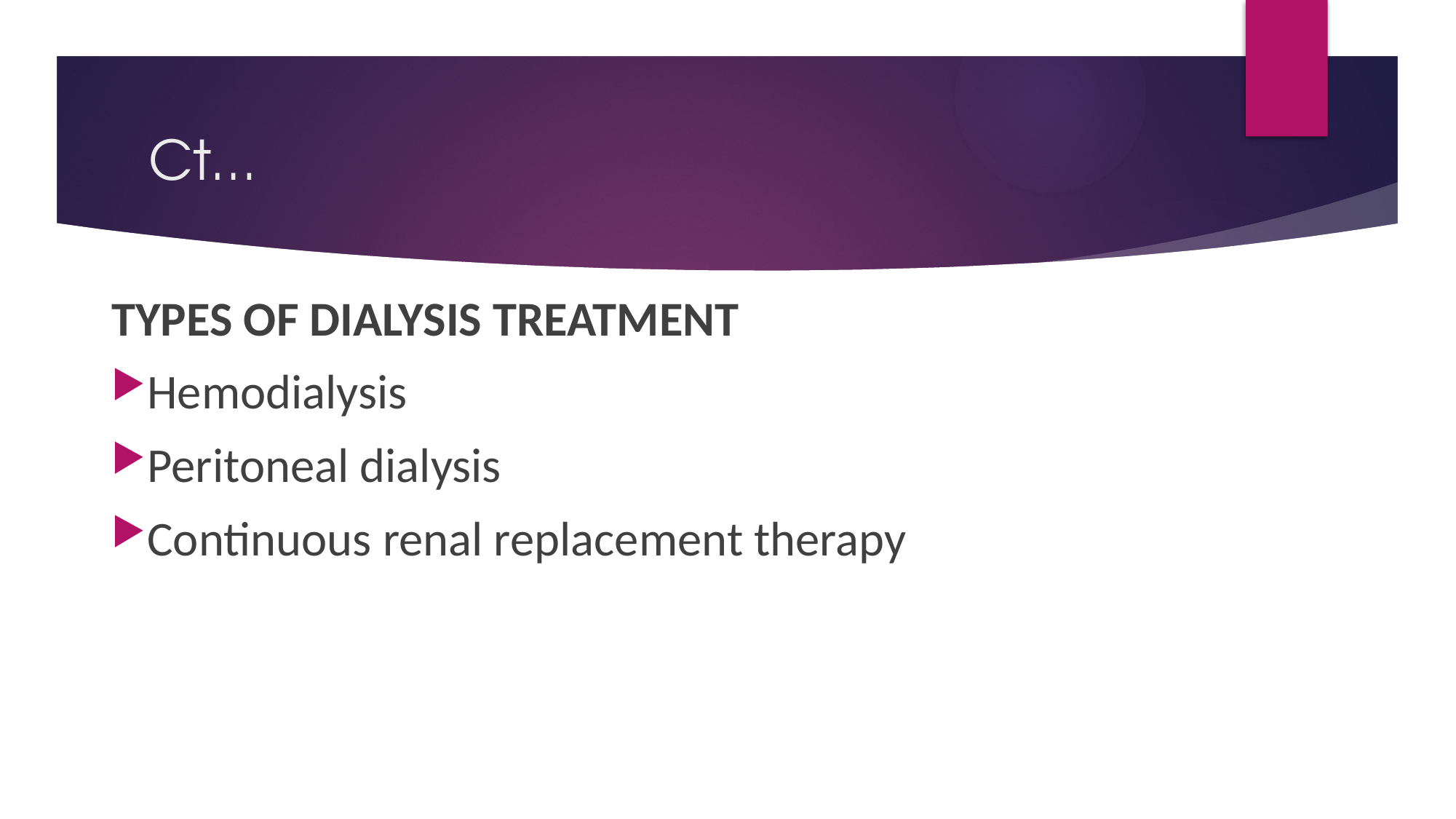

# Ct…
TYPES OF DIALYSIS TREATMENT
Hemodialysis
Peritoneal dialysis
Continuous renal replacement therapy